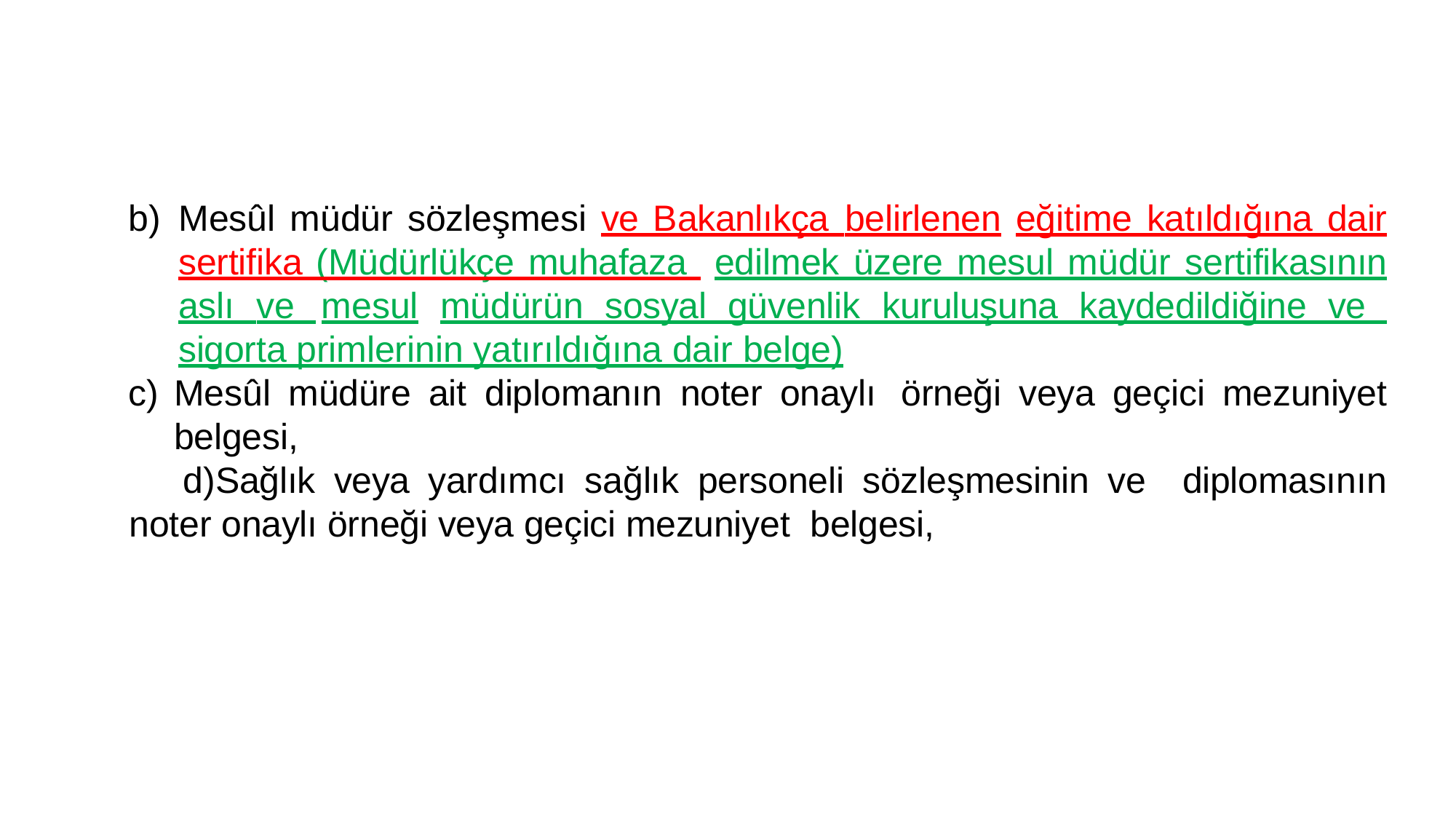

Mesûl müdür sözleşmesi ve Bakanlıkça belirlenen eğitime katıldığına dair sertifika (Müdürlükçe muhafaza  edilmek üzere mesul müdür sertifikasının aslı ve mesul müdürün sosyal güvenlik kuruluşuna kaydedildiğine ve  sigorta primlerinin yatırıldığına dair belge)
Mesûl müdüre ait diplomanın noter onaylı örneği veya geçici mezuniyet belgesi,
Sağlık veya yardımcı sağlık personeli sözleşmesinin ve  diplomasının noter onaylı örneği veya geçici mezuniyet  belgesi,